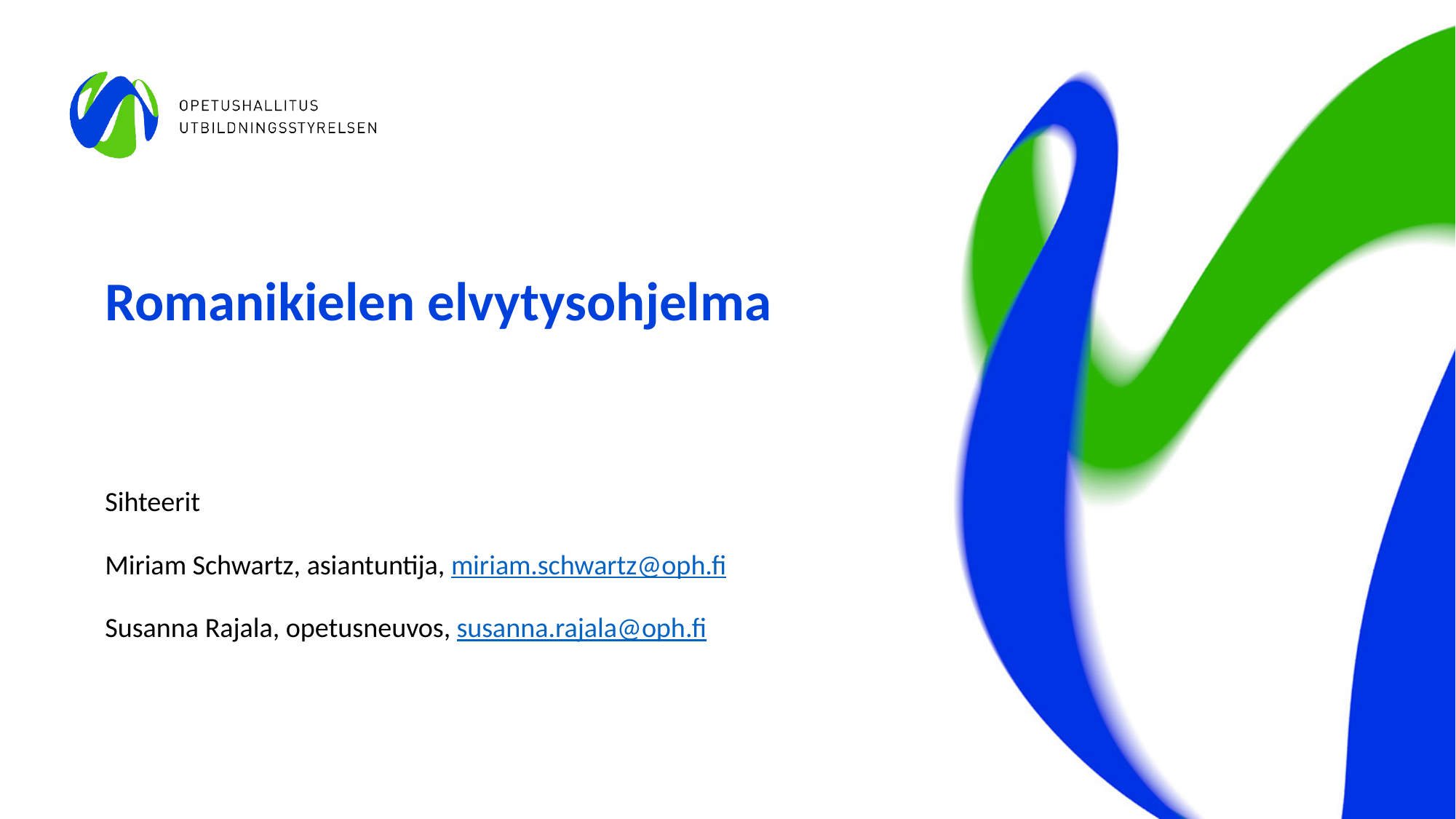

# Romanikielen elvytysohjelma
Sihteerit

Miriam Schwartz, asiantuntija, miriam.schwartz@oph.fi

Susanna Rajala, opetusneuvos, susanna.rajala@oph.fi